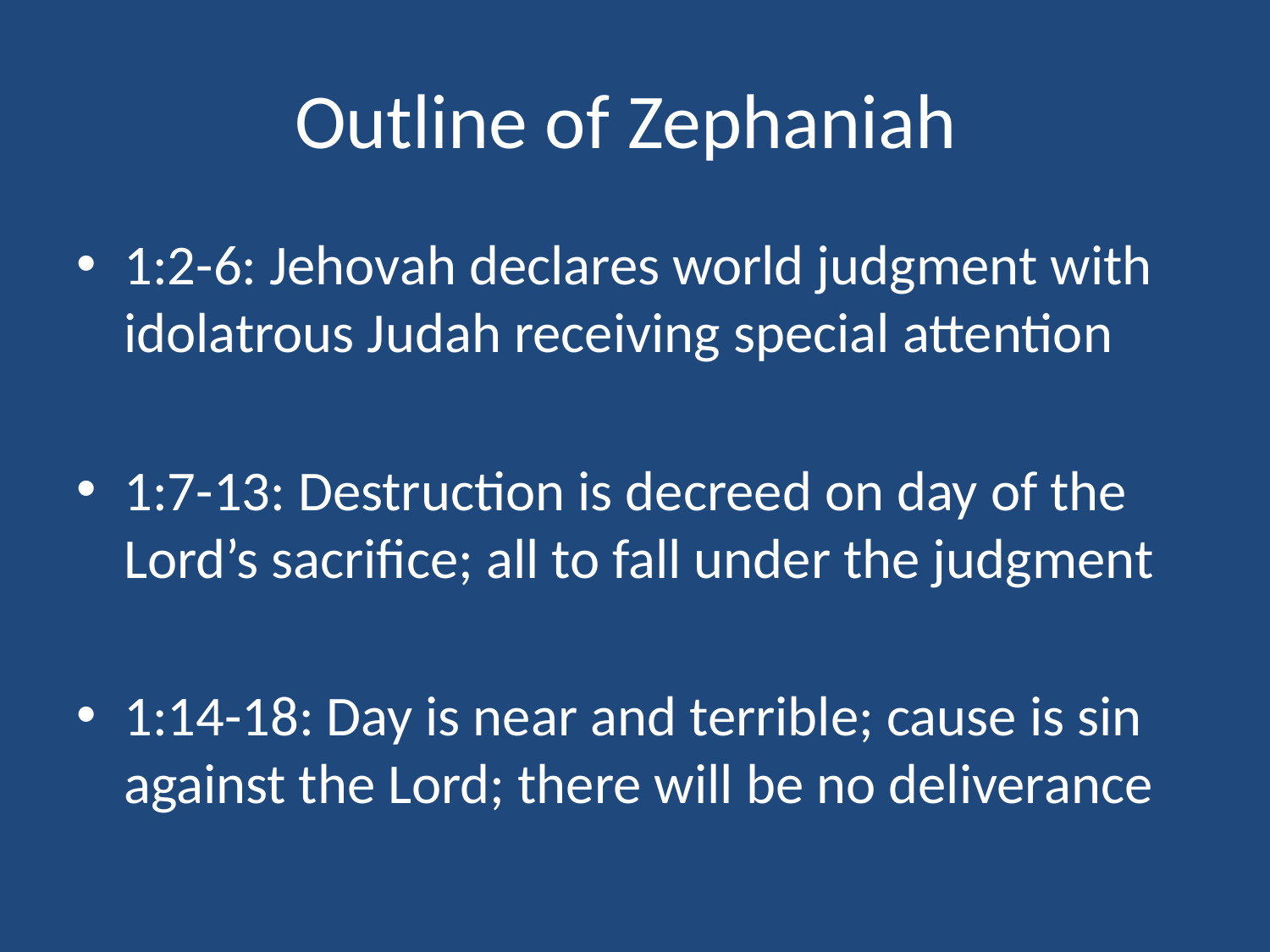

# Outline of Zephaniah
1:2-6: Jehovah declares world judgment with  idolatrous Judah receiving special attention

1:7-13: Destruction is decreed on day of the Lord’s sacrifice; all to fall under the judgment

1:14-18: Day is near and terrible; cause is sin against the Lord; there will be no deliverance